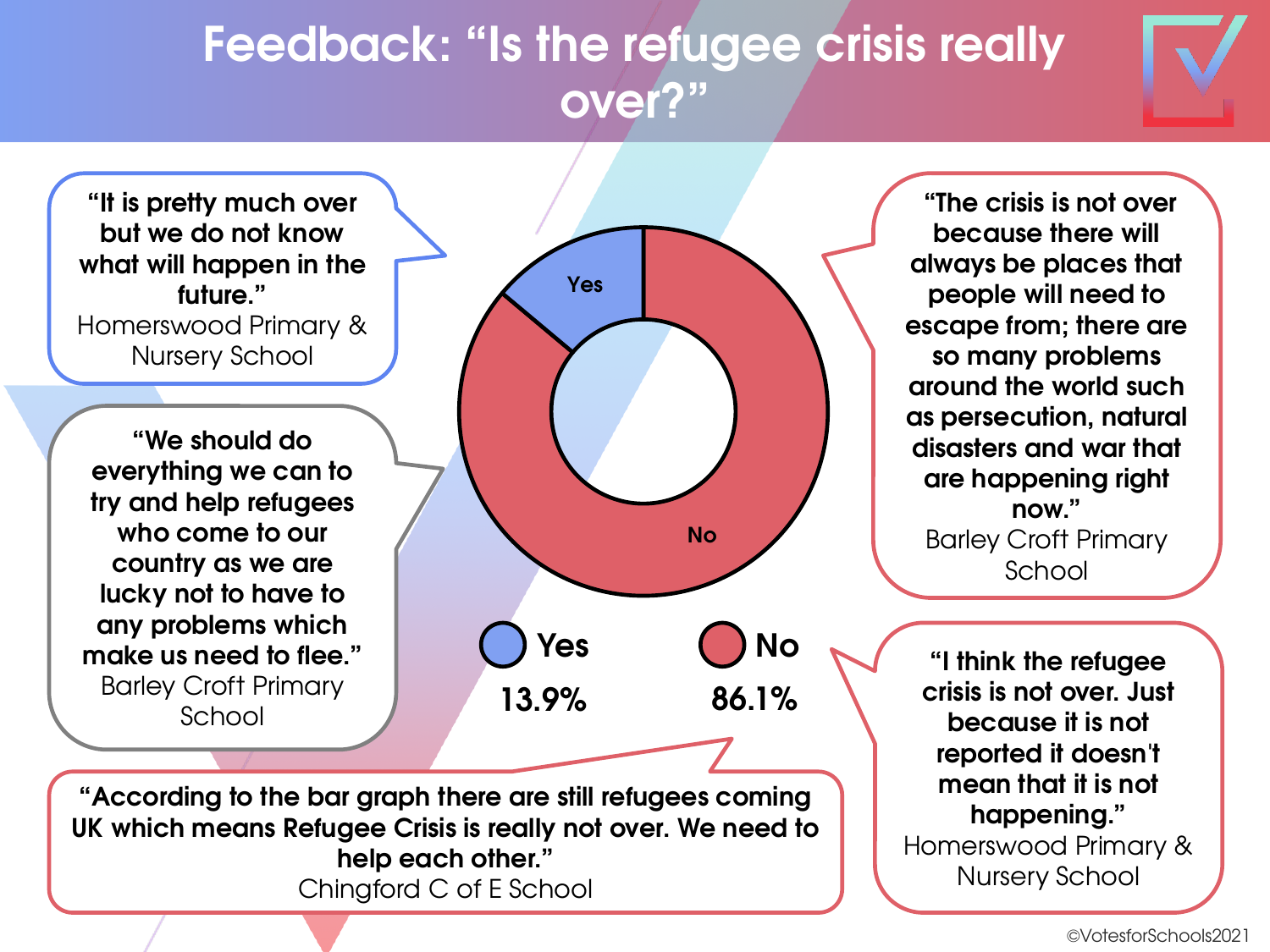

Feedback: “Is the refugee crisis really over?”

### Chart

| Category | Column1 |
|---|---|
| No | 86.1 |
| Yes | 13.9 |
“It is pretty much over but we do not know what will happen in the future.”
Homerswood Primary & Nursery School
 “The crisis is not over because there will always be places that people will need to escape from; there are so many problems around the world such as persecution, natural disasters and war that are happening right now.”
Barley Croft Primary School
“We should do everything we can to try and help refugees who come to our country as we are lucky not to have to any problems which make us need to flee.”
Barley Croft Primary School
Yes

No

“I think the refugee crisis is not over. Just because it is not reported it doesn't mean that it is not happening.”
Homerswood Primary & Nursery School
86.1%
13.9%
“According to the bar graph there are still refugees coming UK which means Refugee Crisis is really not over. We need to help each other.”
Chingford C of E School